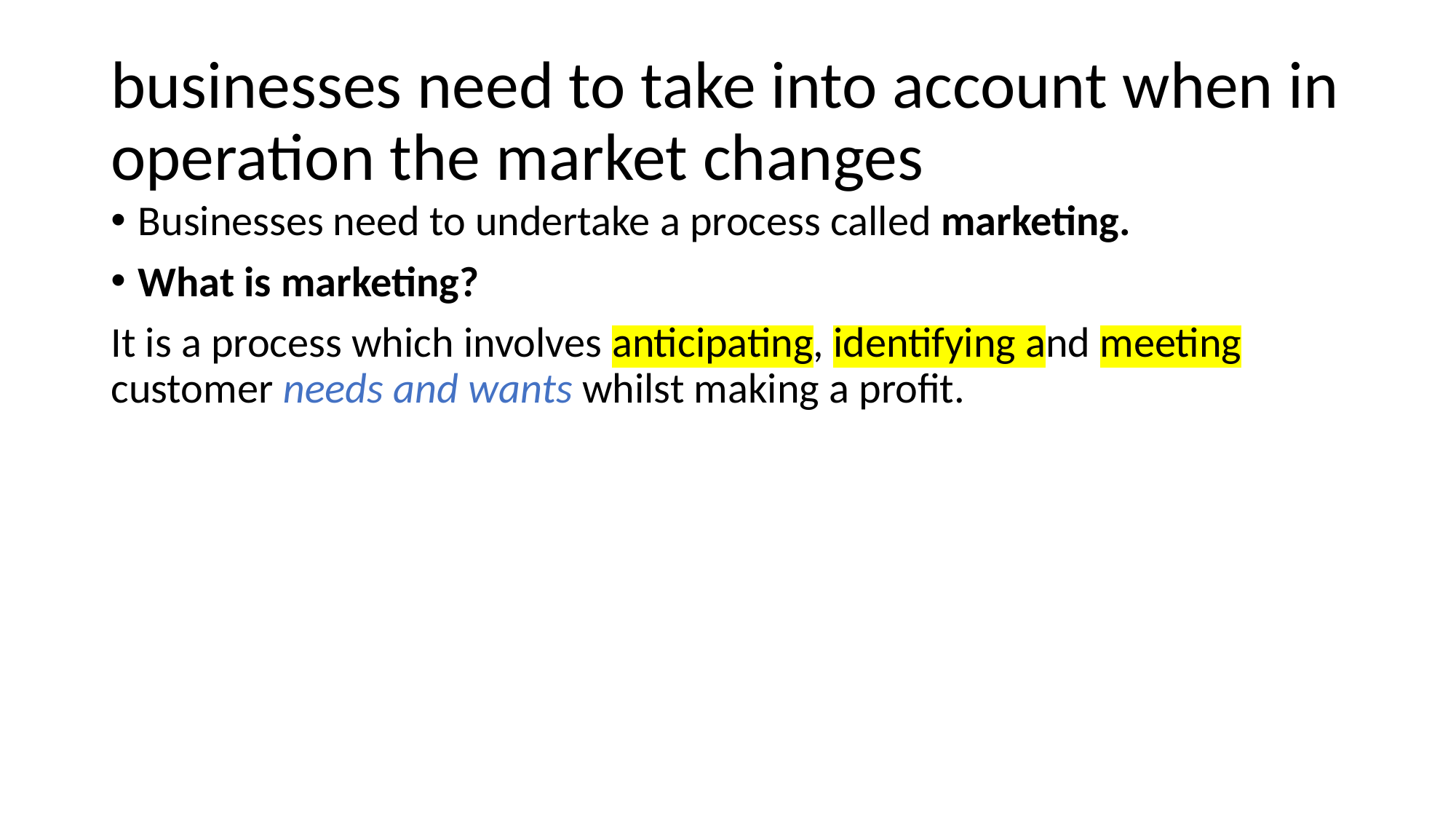

# businesses need to take into account when in operation the market changes
Businesses need to undertake a process called marketing.
What is marketing?
It is a process which involves anticipating, identifying and meeting customer needs and wants whilst making a profit.